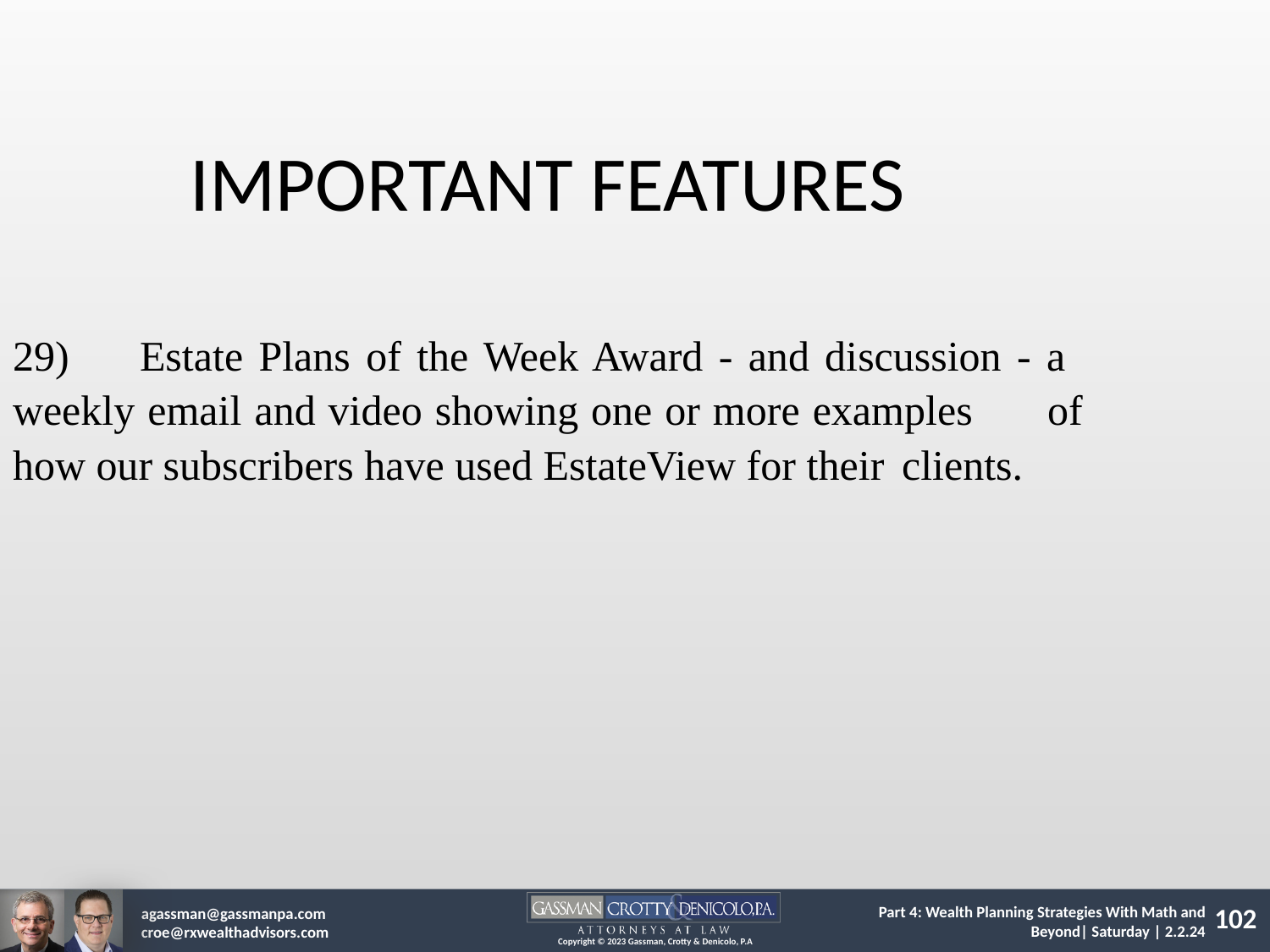

IMPORTANT FEATURES
29)	Estate Plans of the Week Award - and discussion - a 	weekly email and video showing one or more examples 	of how our subscribers have used EstateView for their 	clients.